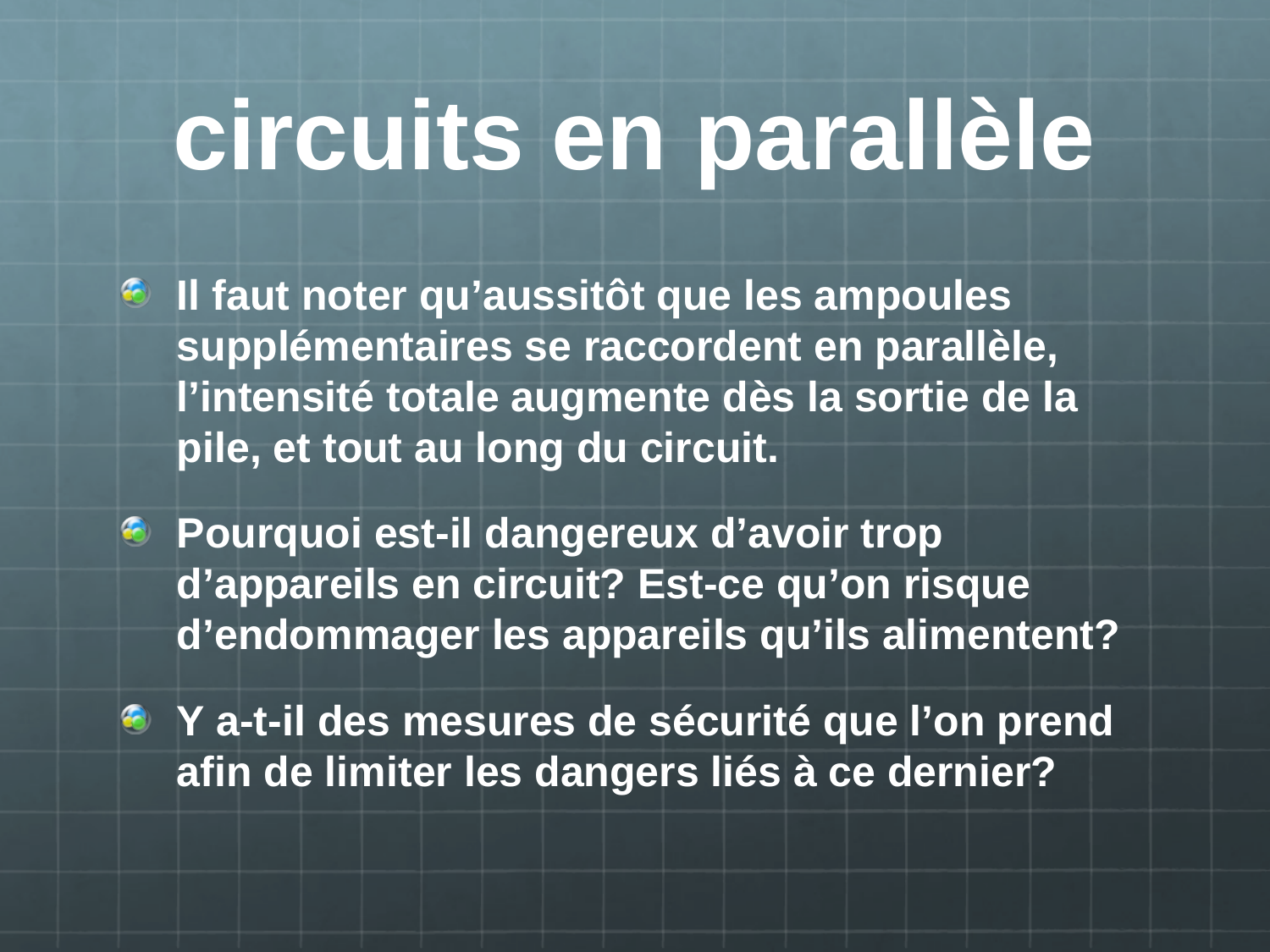

# circuits en parallèle
Il faut noter qu’aussitôt que les ampoules supplémentaires se raccordent en parallèle, l’intensité totale augmente dès la sortie de la pile, et tout au long du circuit.
Pourquoi est-il dangereux d’avoir trop d’appareils en circuit? Est-ce qu’on risque d’endommager les appareils qu’ils alimentent?
Y a-t-il des mesures de sécurité que l’on prend afin de limiter les dangers liés à ce dernier?